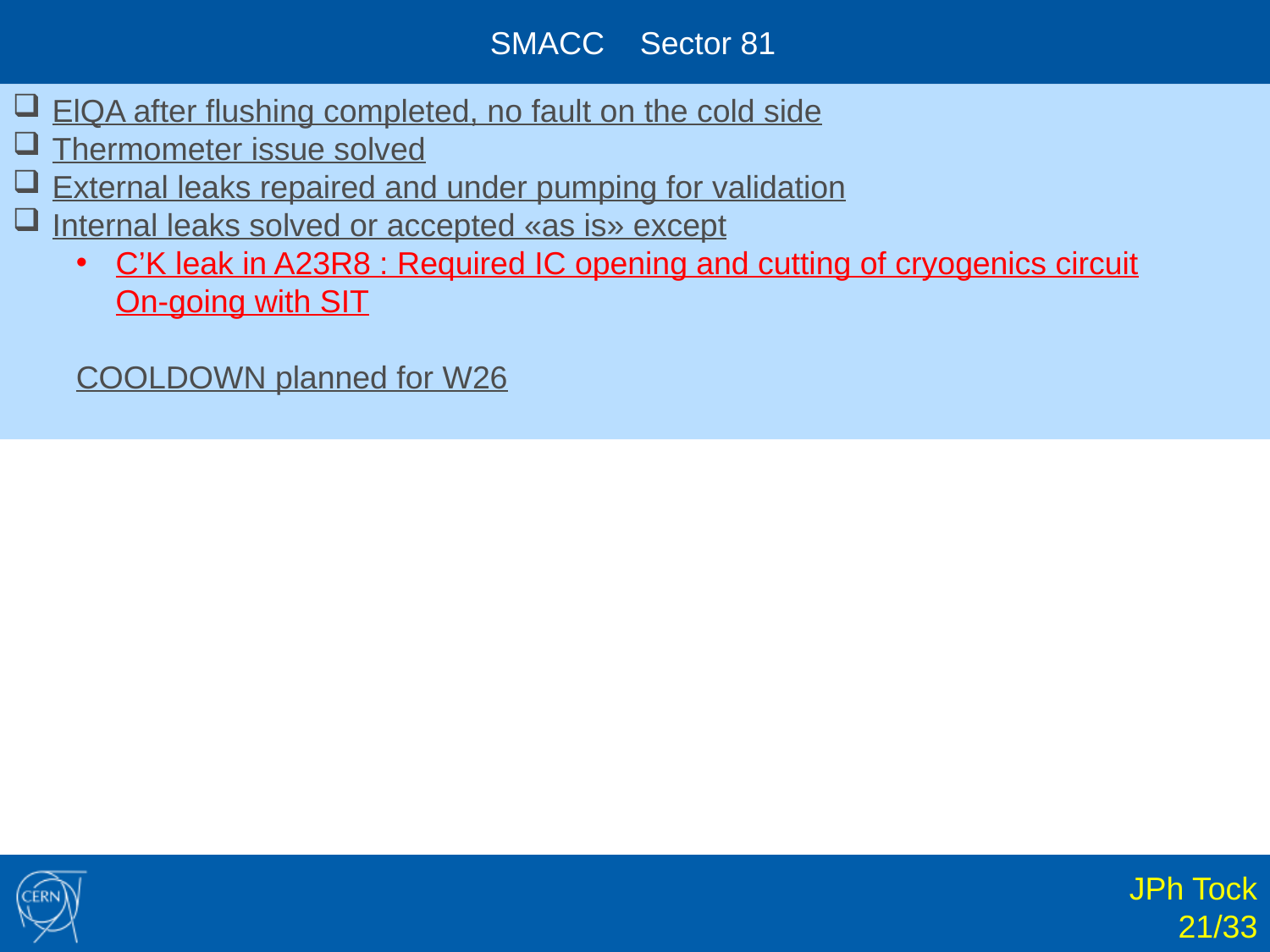

SMACC    Sector 81
ElQA after flushing completed, no fault on the cold side
Thermometer issue solved
External leaks repaired and under pumping for validation
Internal leaks solved or accepted «as is» except
C’K leak in A23R8 : Required IC opening and cutting of cryogenics circuit
On-going with SIT

COOLDOWN planned for W26